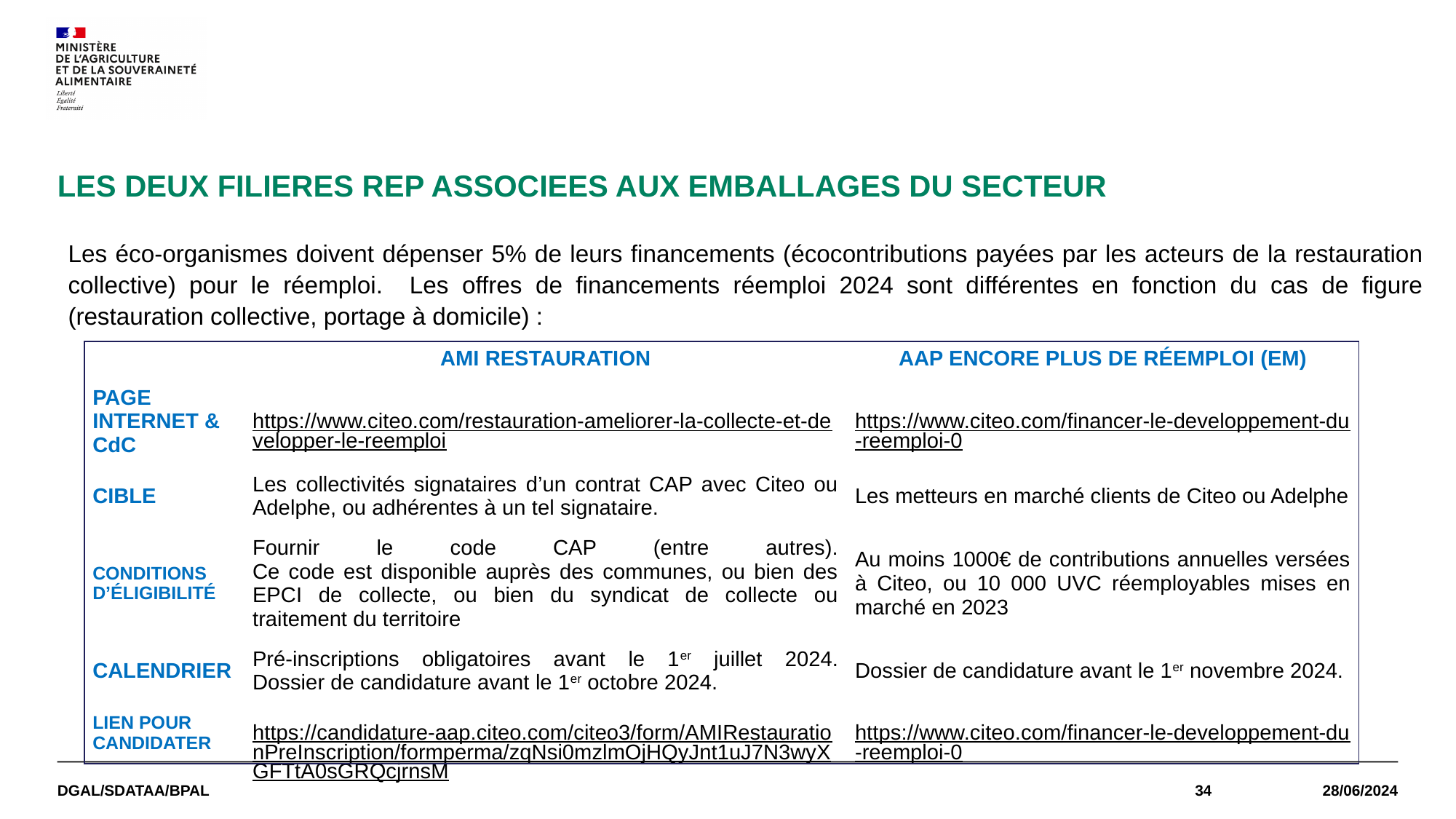

# LES DEUX FILIERES REP ASSOCIEES AUX EMBALLAGES DU SECTEUR

Les éco-organismes doivent dépenser 5% de leurs financements (écocontributions payées par les acteurs de la restauration collective) pour le réemploi.  Les offres de financements réemploi 2024 sont différentes en fonction du cas de figure (restauration collective, portage à domicile) :

|  | AMI RESTAURATION | AAP ENCORE PLUS DE RÉEMPLOI (EM) |
| --- | --- | --- |
| PAGE INTERNET & CdC | https://www.citeo.com/restauration-ameliorer-la-collecte-et-developper-le-reemploi | https://www.citeo.com/financer-le-developpement-du-reemploi-0 |
| CIBLE | Les collectivités signataires d’un contrat CAP avec Citeo ou Adelphe, ou adhérentes à un tel signataire. | Les metteurs en marché clients de Citeo ou Adelphe |
| CONDITIONS D’ÉLIGIBILITÉ | Fournir le code CAP (entre autres). Ce code est disponible auprès des communes, ou bien des EPCI de collecte, ou bien du syndicat de collecte ou traitement du territoire | Au moins 1000€ de contributions annuelles versées à Citeo, ou 10 000 UVC réemployables mises en marché en 2023 |
| CALENDRIER | Pré-inscriptions obligatoires avant le 1er juillet 2024. Dossier de candidature avant le 1er octobre 2024. | Dossier de candidature avant le 1er novembre 2024. |
| LIEN POUR CANDIDATER | https://candidature-aap.citeo.com/citeo3/form/AMIRestaurationPreInscription/formperma/zqNsi0mzlmOjHQyJnt1uJ7N3wyXGFTtA0sGRQcjrnsM | https://www.citeo.com/financer-le-developpement-du-reemploi-0 |
DGAL/SDATAA/BPAL
34
28/06/2024